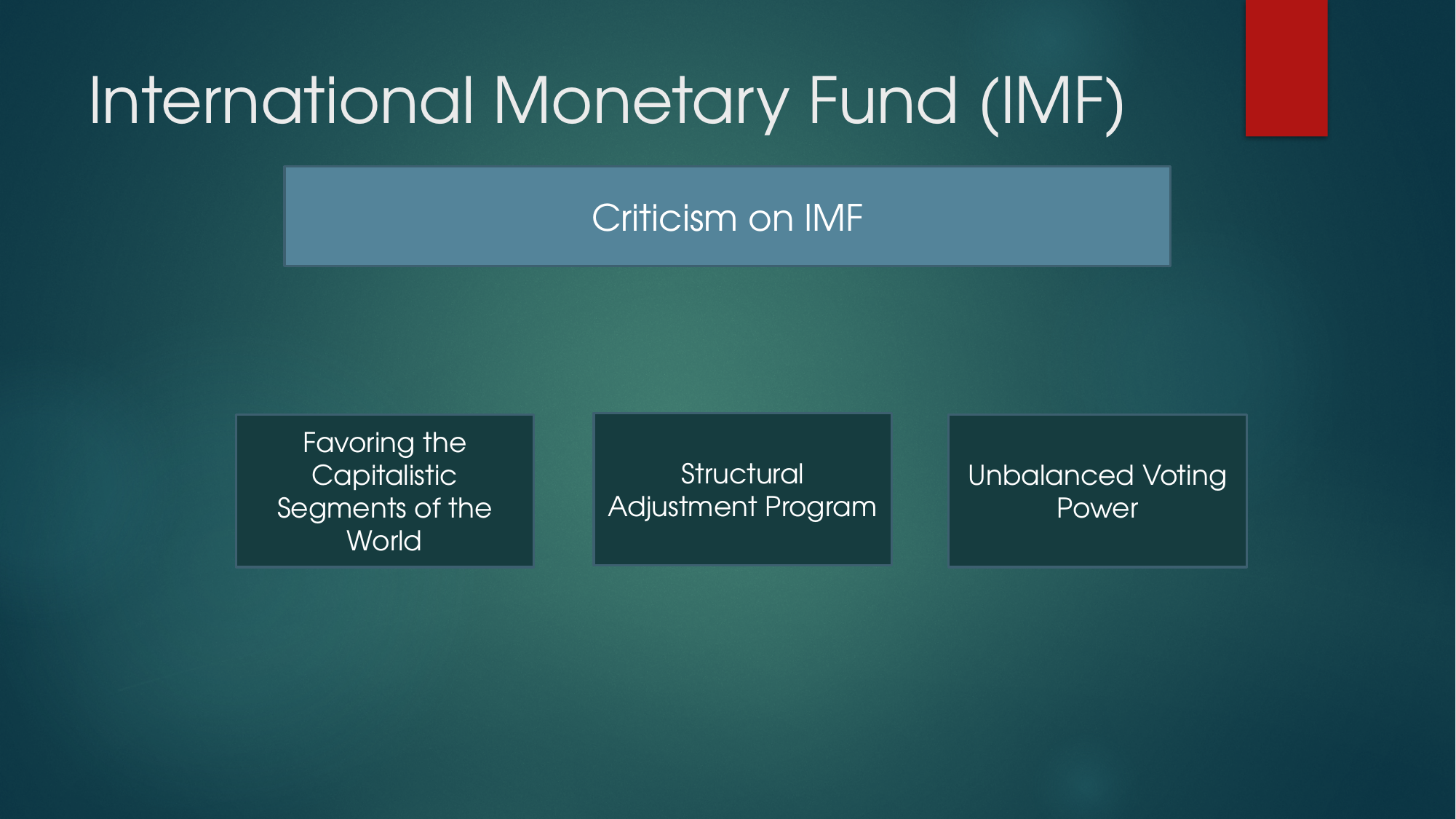

# International Monetary Fund (IMF)
Criticism on IMF

Structural Adjustment Program
Favoring the Capitalistic Segments of the World
Unbalanced Voting Power